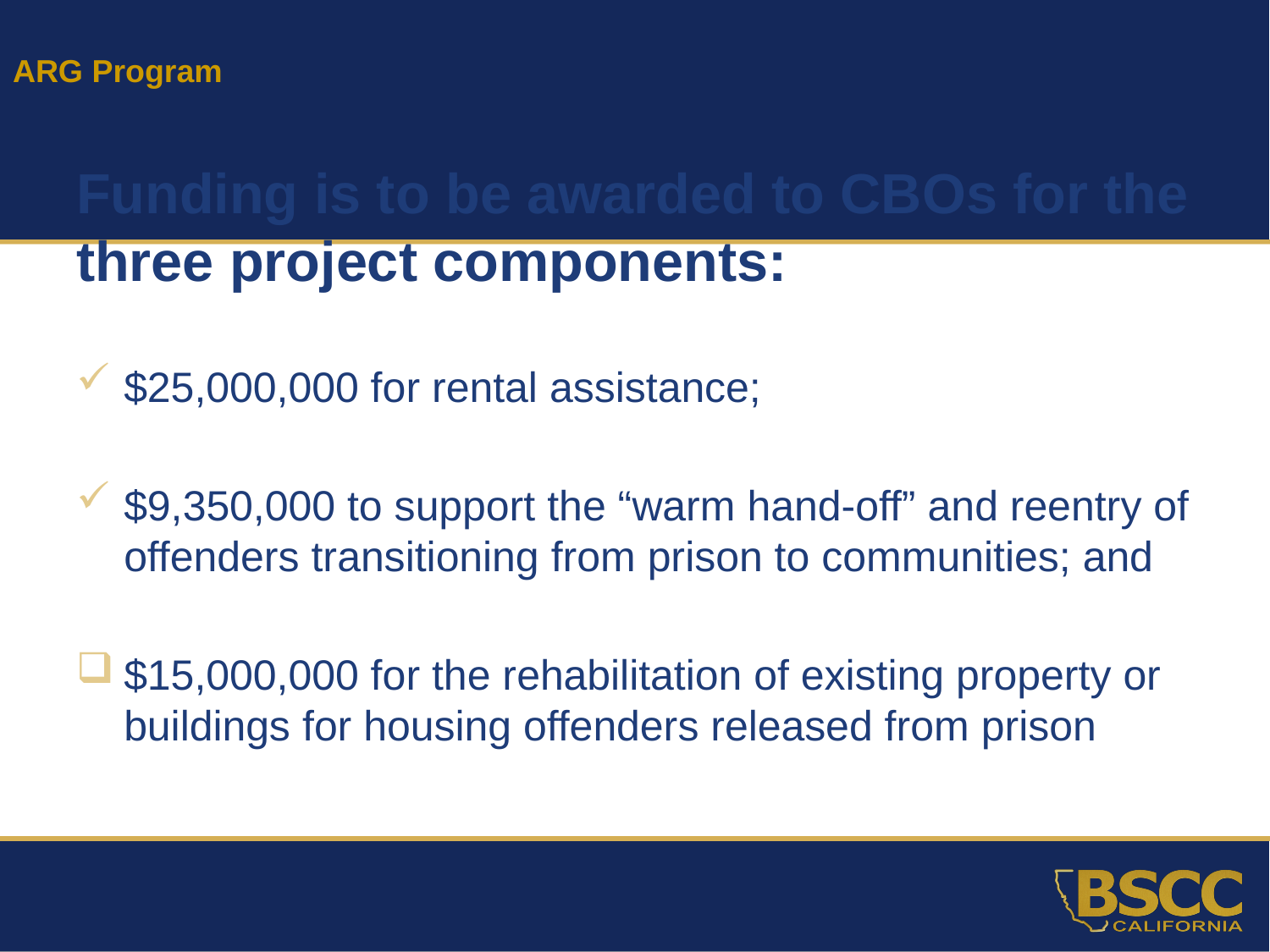

ARG Program

Funding is to be awarded to CBOs for the three project components:

$25,000,000 for rental assistance;

$9,350,000 to support the “warm hand-off” and reentry of offenders transitioning from prison to communities; and

$15,000,000 for the rehabilitation of existing property or buildings for housing offenders released from prison